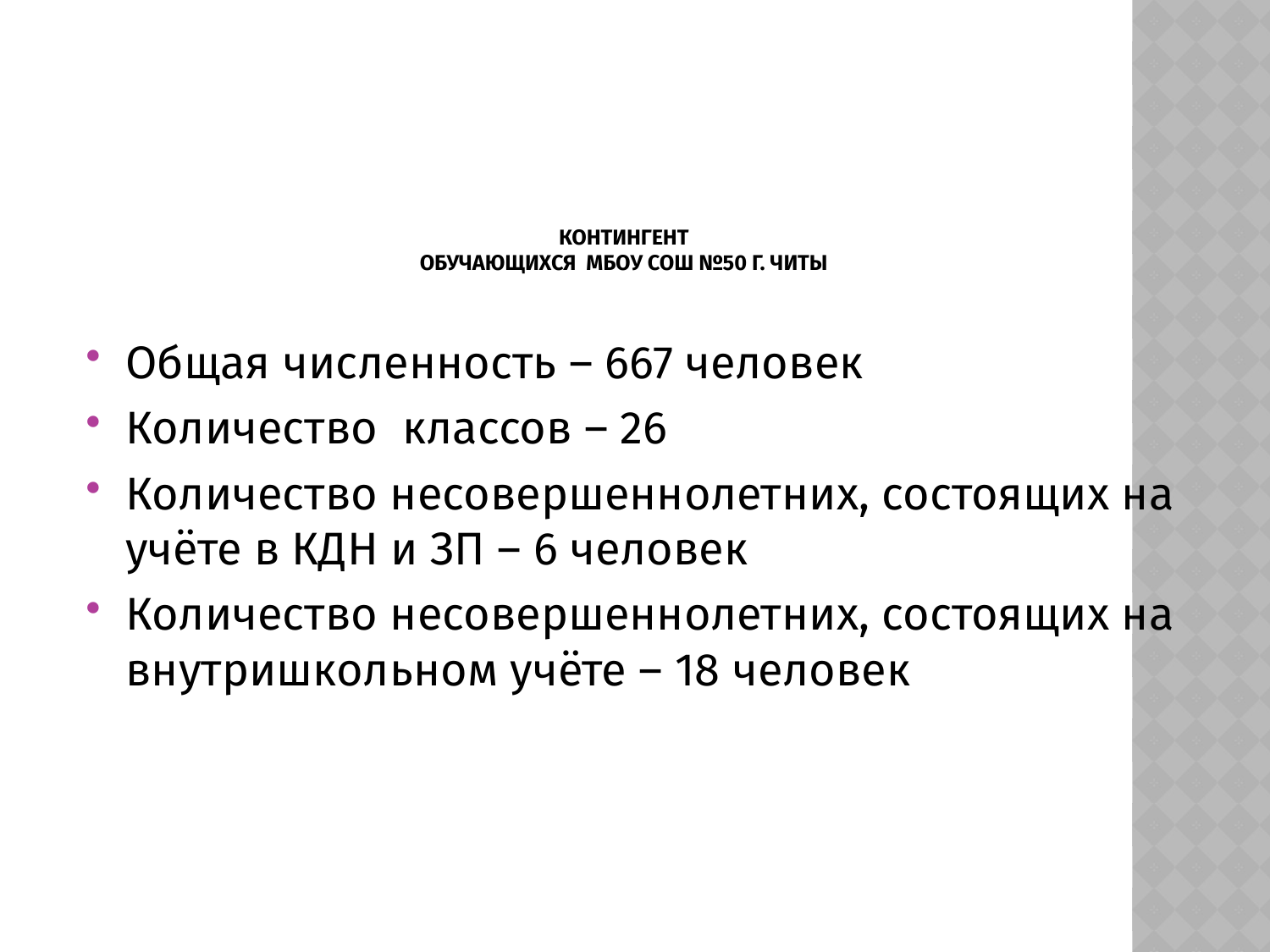

# контингент обучающихся  МБОУ СОШ №50 г. Читы
Общая численность – 667 человек
Количество  классов – 26
Количество несовершеннолетних, состоящих на учёте в КДН и ЗП – 6 человек
Количество несовершеннолетних, состоящих на внутришкольном учёте – 18 человек